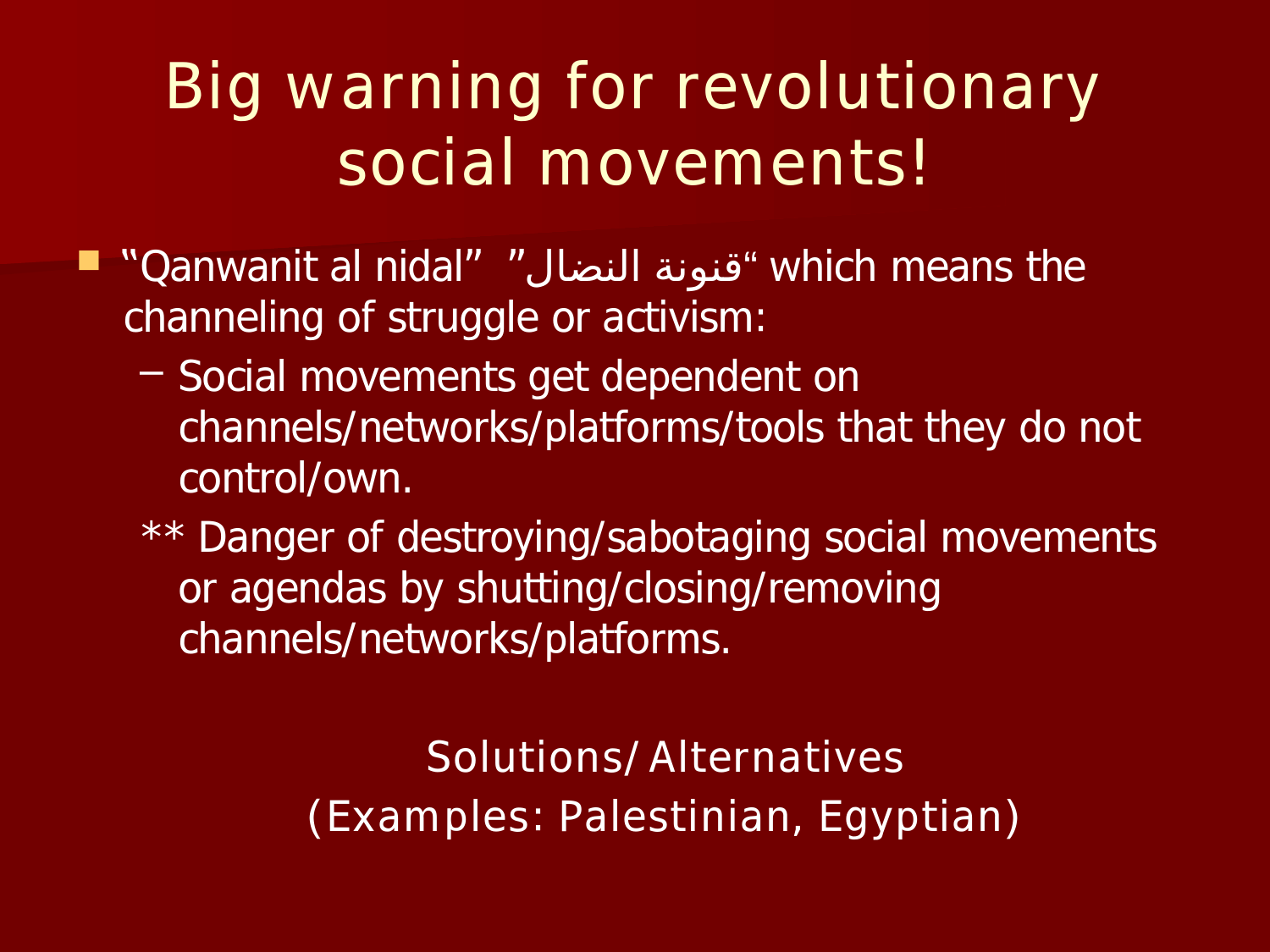

# Big warning for revolutionary social movements!
“Qanwanit al nidal”  ”قنونة النضال“ which means the channeling of struggle or activism:
Social movements get dependent on channels/networks/platforms/tools that they do not control/own.
** Danger of destroying/sabotaging social movements or agendas by shutting/closing/removing channels/networks/platforms.

Solutions/Alternatives
(Examples: Palestinian, Egyptian)